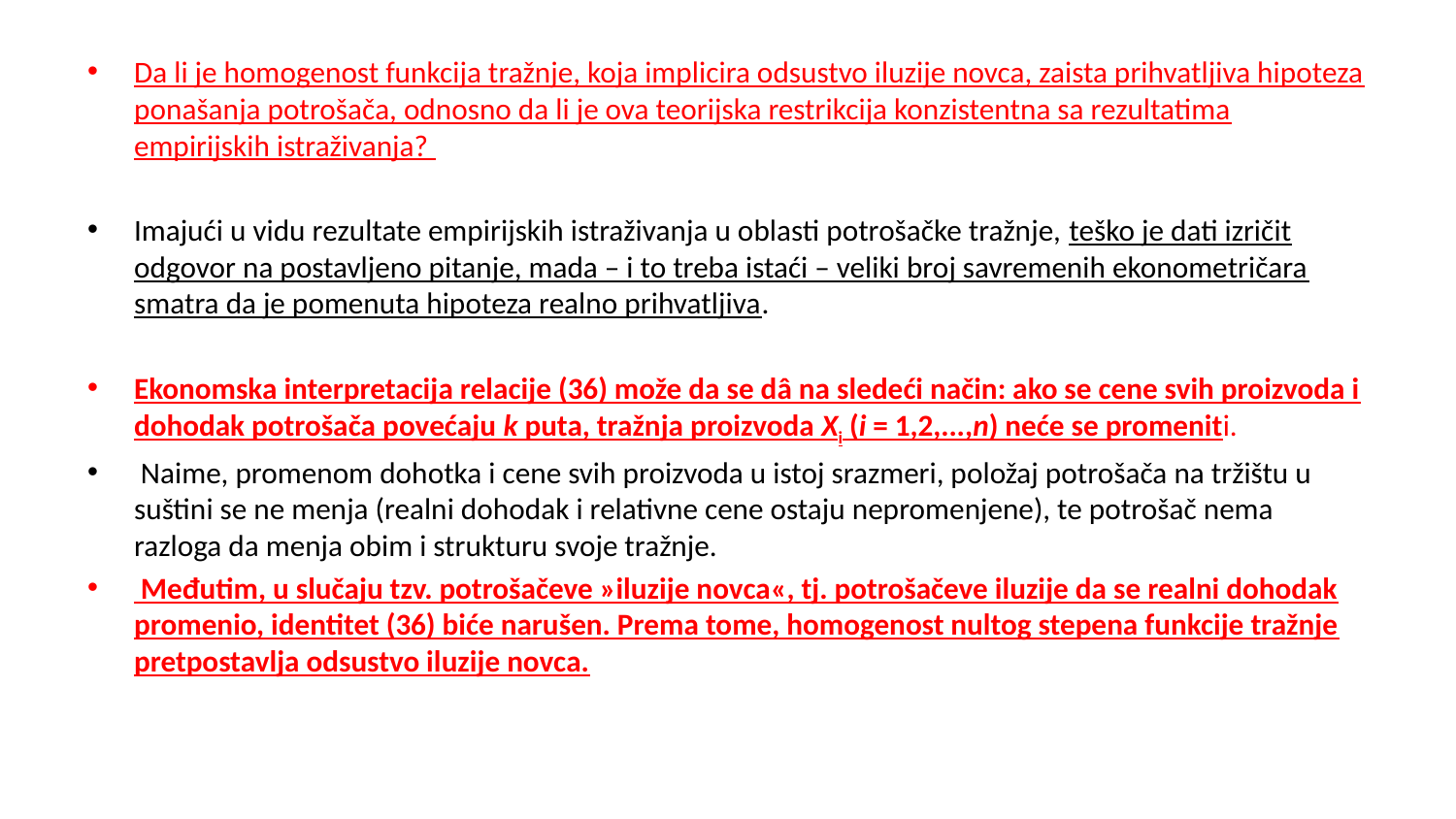

Da li je homogenost funkcija tražnje, koja implicira odsustvo iluzije novca, zaista prihvatljiva hipoteza ponašanja potrošača, odnosno da li je ova teorijska restrikcija konzistentna sa rezultatima empirijskih istraživanja?

Imajući u vidu rezultate empirijskih istraživanja u oblasti potrošačke tražnje, teško je dati izričit odgovor na postavljeno pitanje, mada – i to treba istaći – veliki broj savremenih ekonometričara smatra da je pomenuta hipoteza realno prihvatljiva.

Ekonomska interpretacija relacije (36) može da se dâ na sledeći način: ako se cene svih proizvoda i dohodak potrošača povećaju k puta, tražnja proizvoda Xi (i = 1,2,...,n) neće se promeniti.
 Naime, promenom dohotka i cene svih proizvoda u istoj srazmeri, položaj potrošača na tržištu u suštini se ne menja (realni dohodak i relativne cene ostaju nepromenjene), te potrošač nema razloga da menja obim i strukturu svoje tražnje.
 Međutim, u slučaju tzv. potrošačeve »iluzije novca«, tj. potrošačeve iluzije da se realni dohodak promenio, identitet (36) biće narušen. Prema tome, homogenost nultog stepena funkcije tražnje pretpostavlja odsustvo iluzije novca.